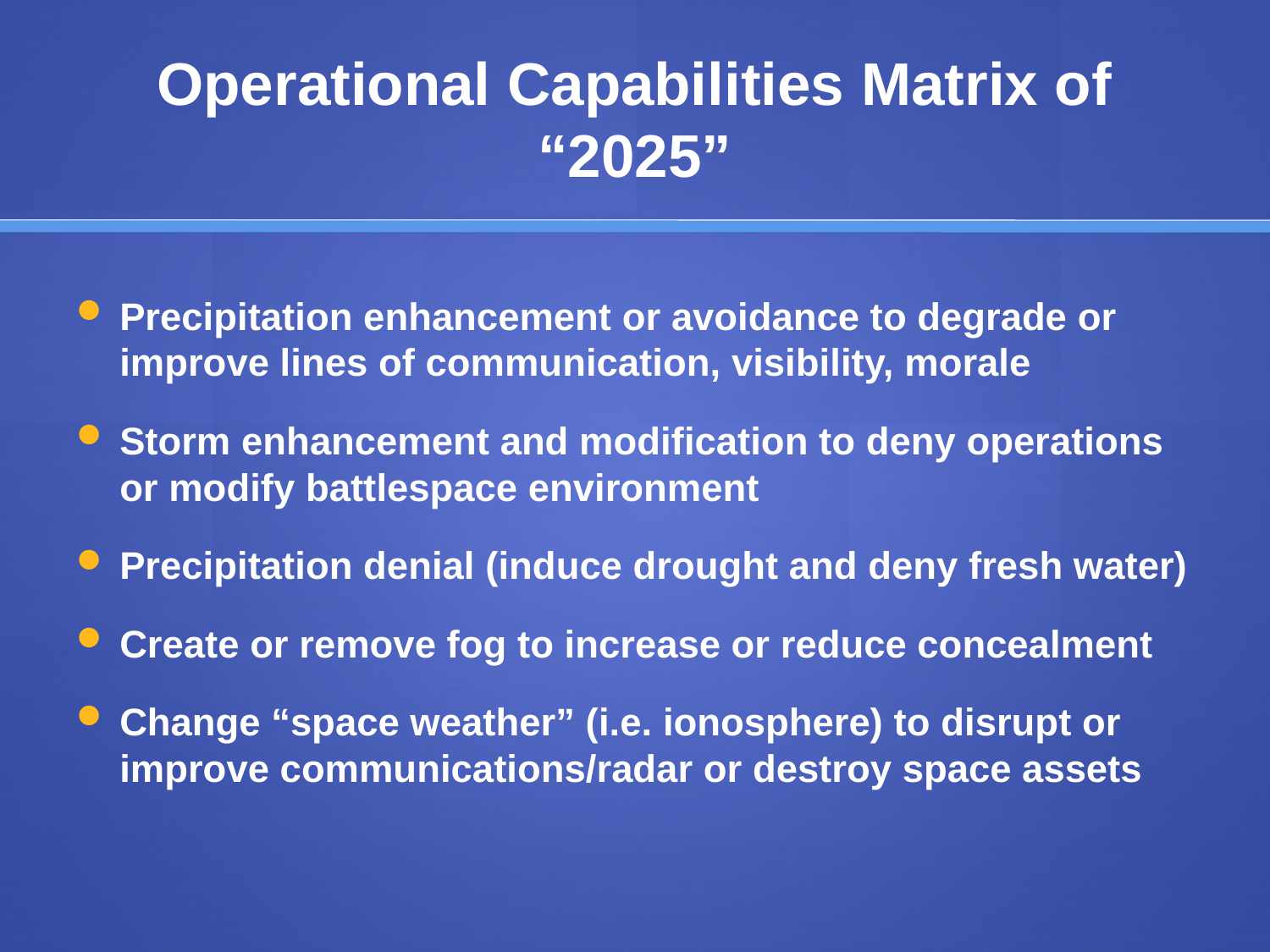

# Operational Capabilities Matrix of “2025”
Precipitation enhancement or avoidance to degrade or improve lines of communication, visibility, morale
Storm enhancement and modification to deny operations or modify battlespace environment
Precipitation denial (induce drought and deny fresh water)
Create or remove fog to increase or reduce concealment
Change “space weather” (i.e. ionosphere) to disrupt or improve communications/radar or destroy space assets